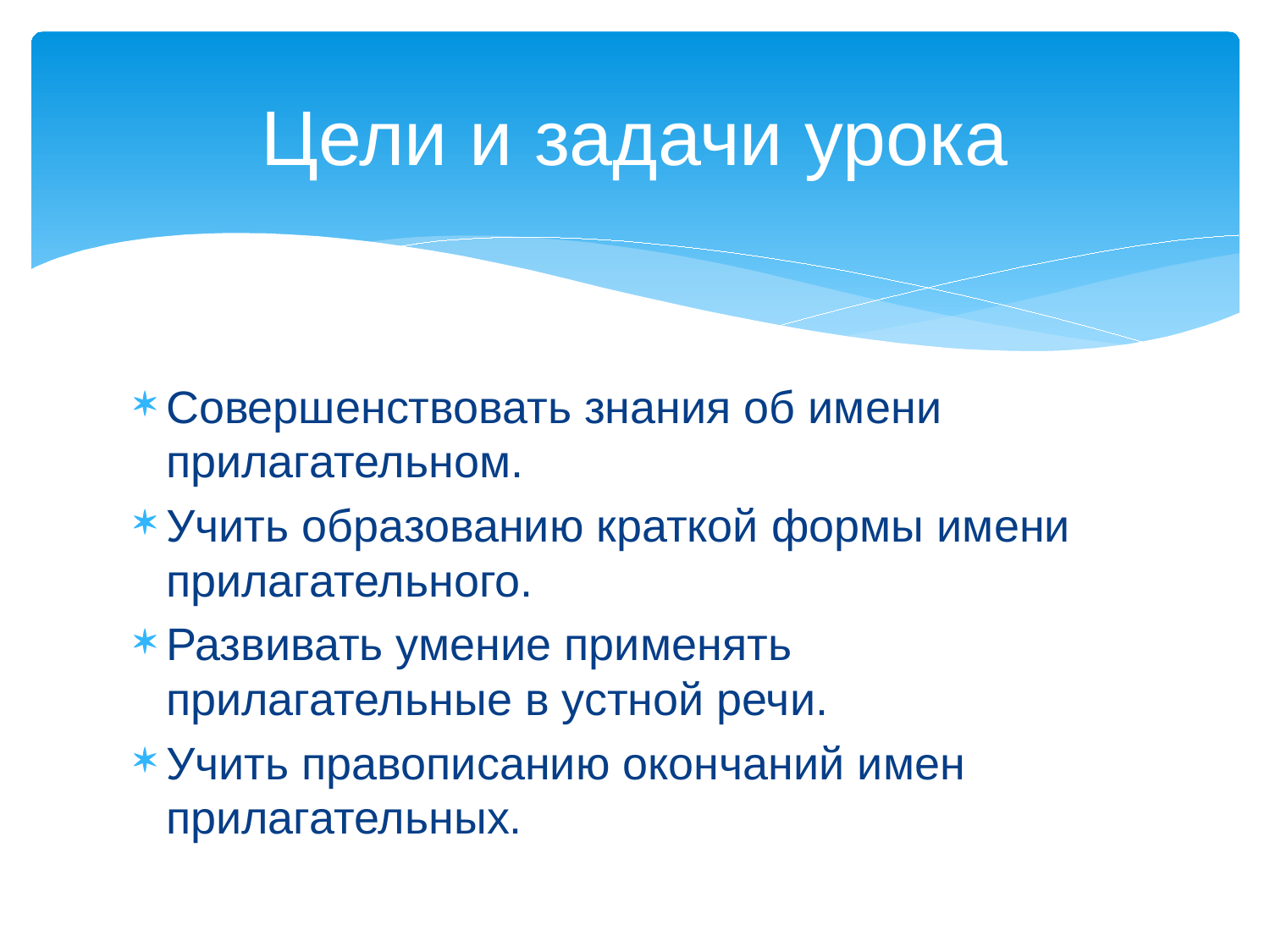

# Цели и задачи урока
Совершенствовать знания об имени прилагательном.
Учить образованию краткой формы имени прилагательного.
Развивать умение применять прилагательные в устной речи.
Учить правописанию окончаний имен прилагательных.